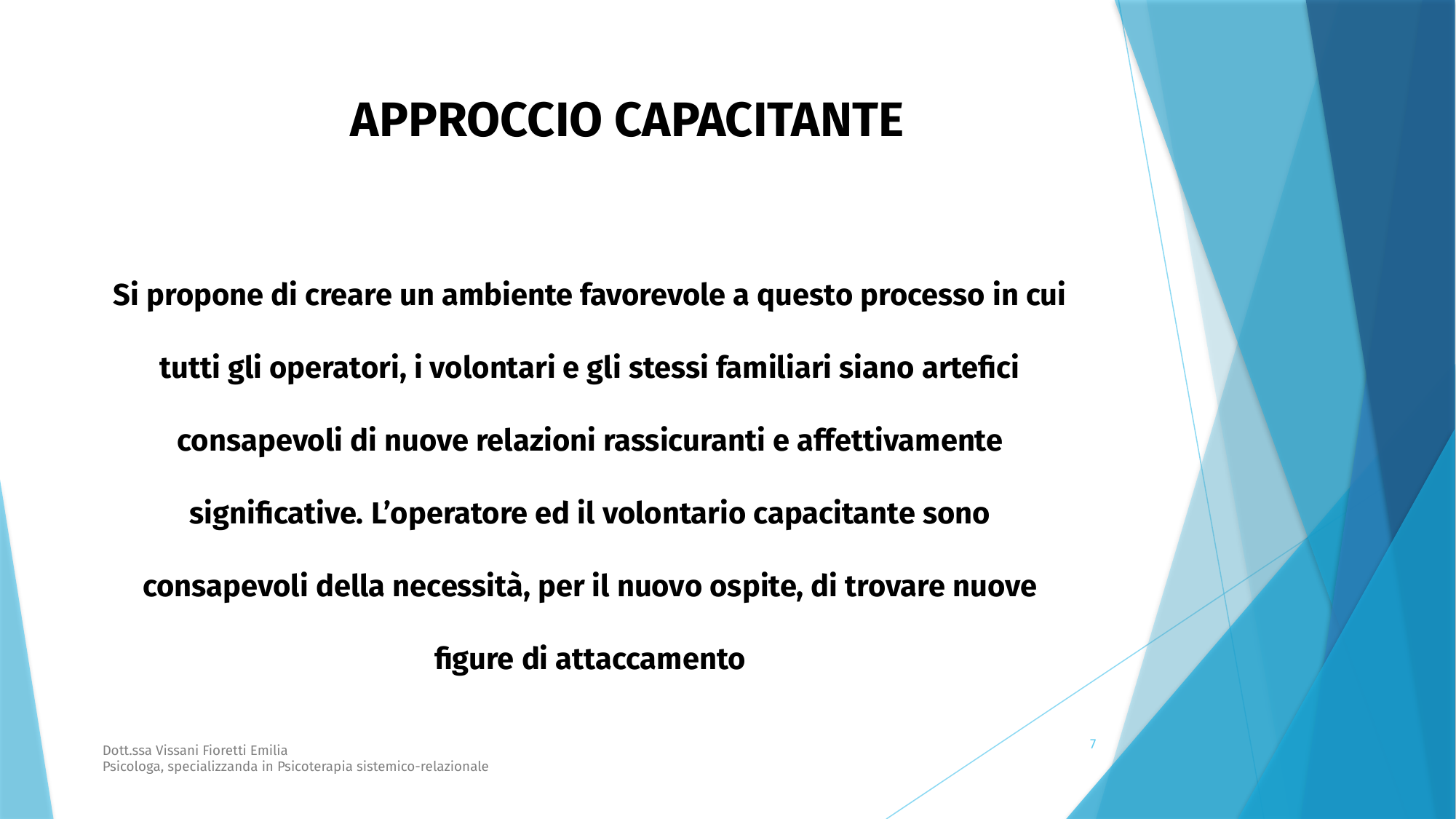

APPROCCIO CAPACITANTE
Si propone di creare un ambiente favorevole a questo processo in cui tutti gli operatori, i volontari e gli stessi familiari siano artefici consapevoli di nuove relazioni rassicuranti e affettivamente significative. L’operatore ed il volontario capacitante sono consapevoli della necessità, per il nuovo ospite, di trovare nuove figure di attaccamento

7
Dott.ssa Vissani Fioretti Emilia
Psicologa, specializzanda in Psicoterapia sistemico-relazionale